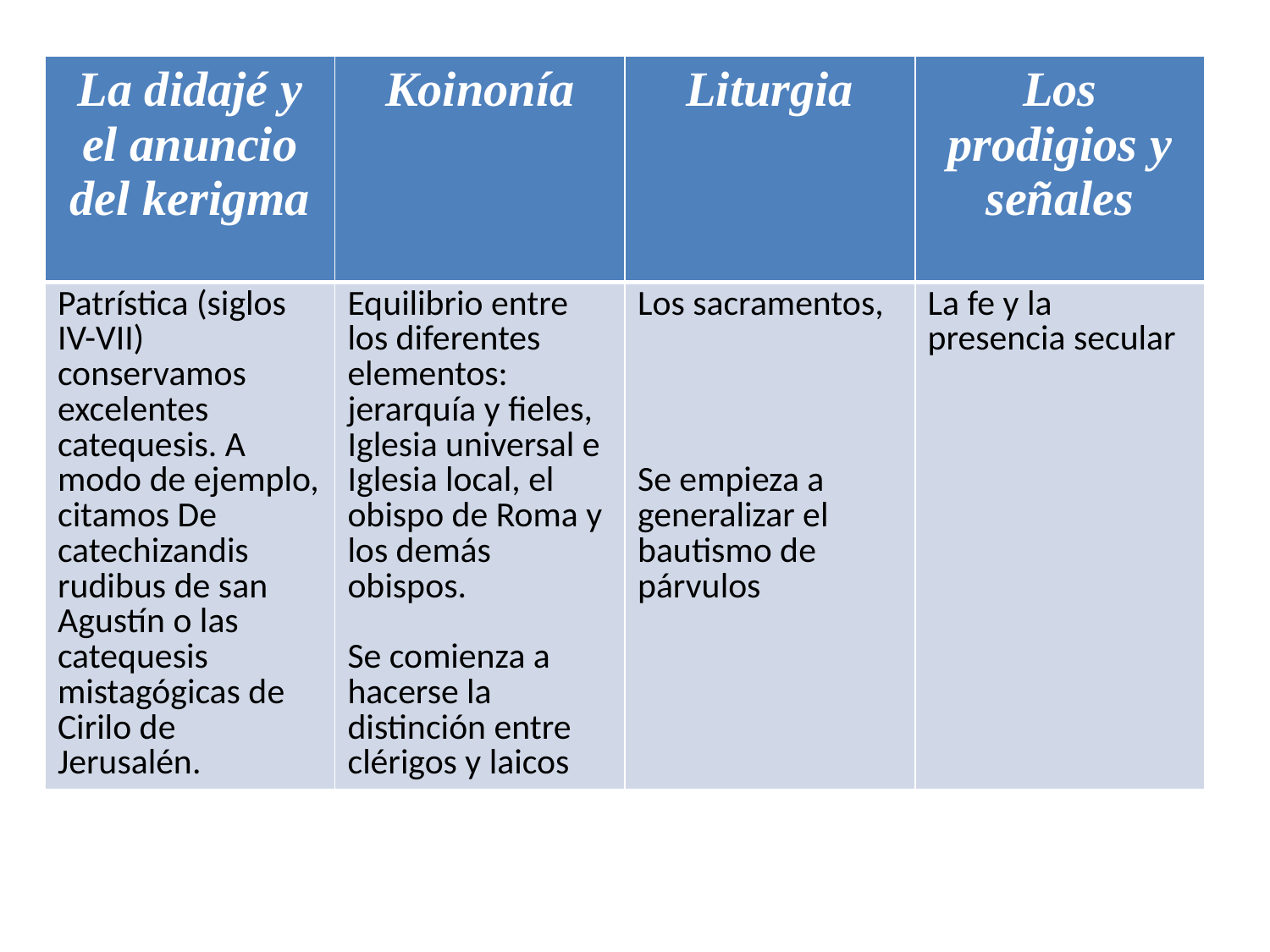

| La didajé y el anuncio del kerigma | Koinonía | Liturgia | Los prodigios y señales |
| --- | --- | --- | --- |
| Patrística (siglos IV-VII) conservamos excelentes catequesis. A modo de ejemplo, citamos De catechizandis rudibus de san Agustín o las catequesis mistagógicas de Cirilo de Jerusalén. | Equilibrio entre los diferentes elementos: jerarquía y fieles, Iglesia universal e Iglesia local, el obispo de Roma y los demás obispos. Se comienza a hacerse la distinción entre clérigos y laicos | Los sacramentos, Se empieza a generalizar el bautismo de párvulos | La fe y la presencia secular |